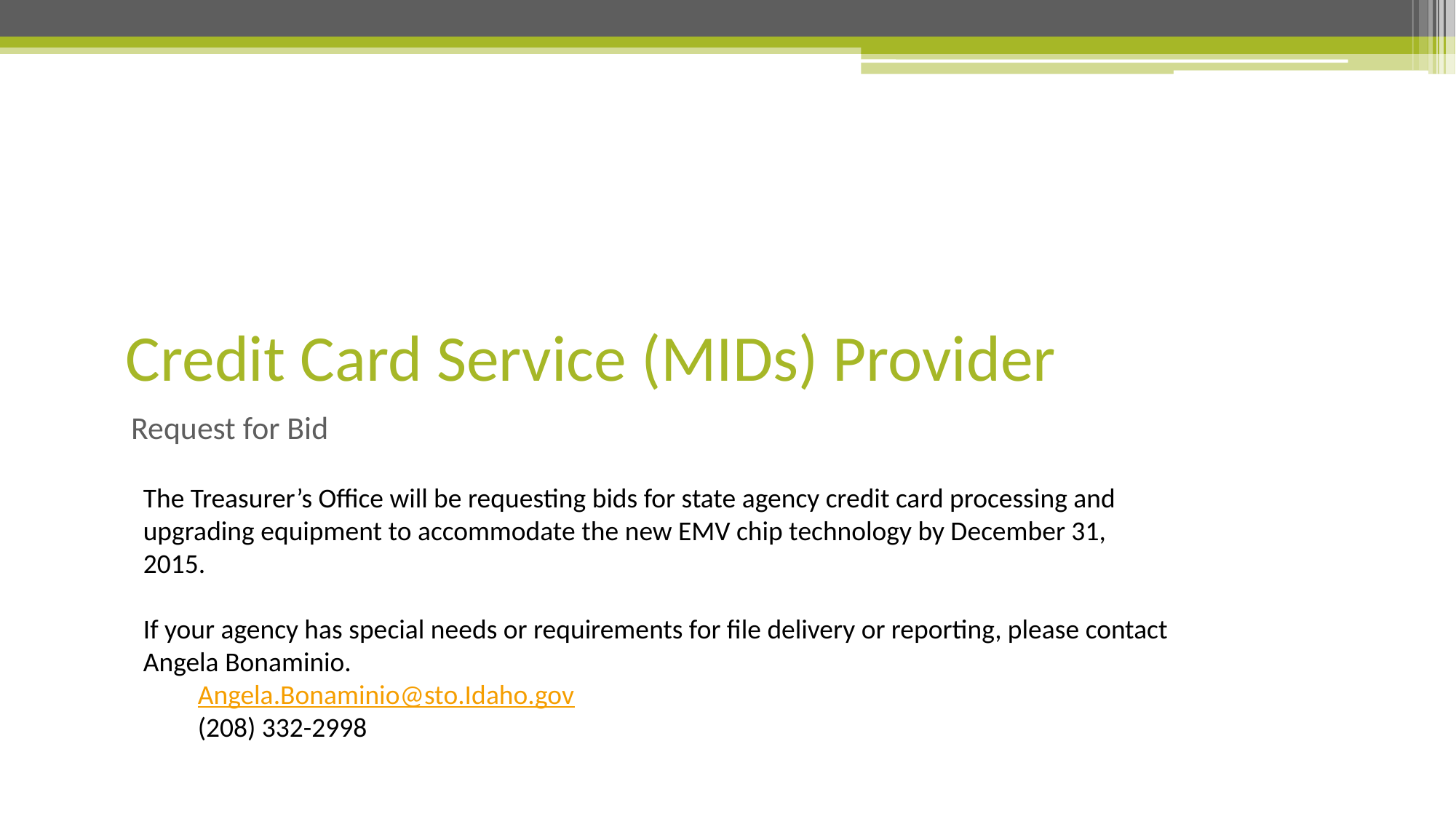

# Credit Card Service (MIDs) Provider
Request for Bid
The Treasurer’s Office will be requesting bids for state agency credit card processing and upgrading equipment to accommodate the new EMV chip technology by December 31, 2015.

If your agency has special needs or requirements for file delivery or reporting, please contact Angela Bonaminio.
Angela.Bonaminio@sto.Idaho.gov
(208) 332-2998